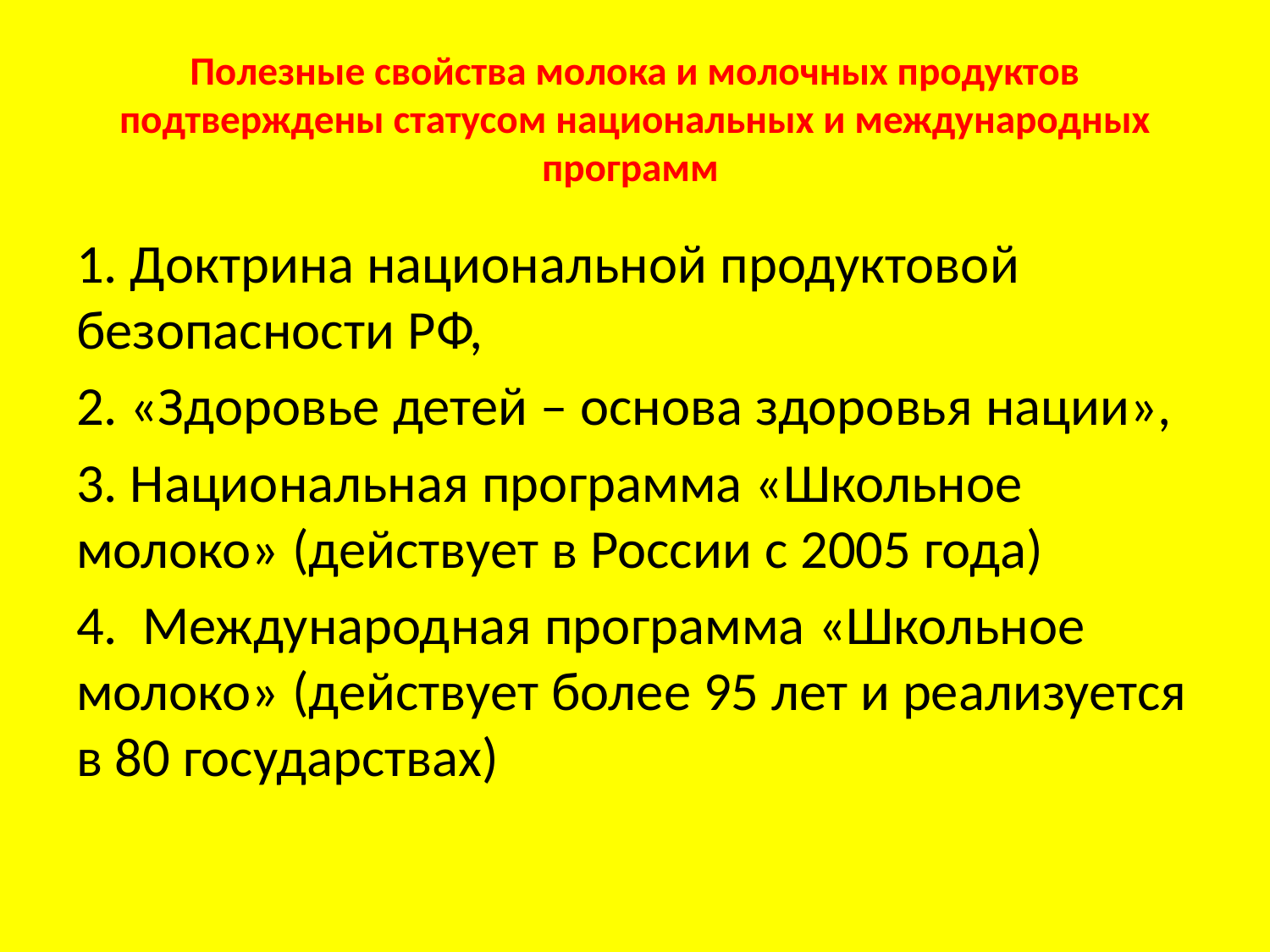

# Полезные свойства молока и молочных продуктов подтверждены статусом национальных и международных программ
1. Доктрина национальной продуктовой безопасности РФ,
2. «Здоровье детей – основа здоровья нации»,
3. Национальная программа «Школьное молоко» (действует в России с 2005 года)
4.  Международная программа «Школьное молоко» (действует более 95 лет и реализуется в 80 государствах)